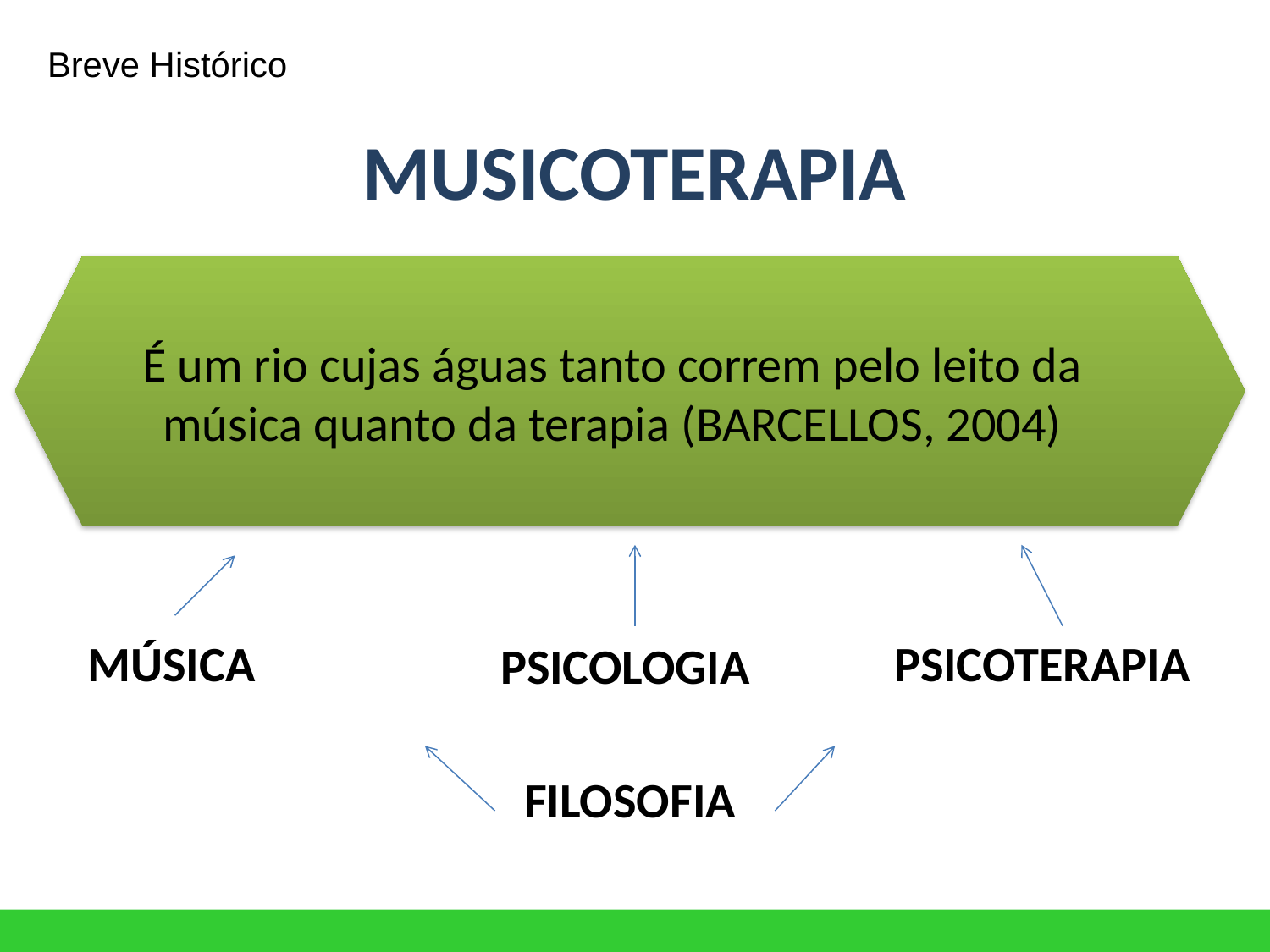

Breve Histórico
MUSICOTERAPIA

É um rio cujas águas tanto correm pelo leito da música quanto da terapia (BARCELLOS, 2004)
MÚSICA
PSICOTERAPIA
PSICOLOGIA
FILOSOFIA